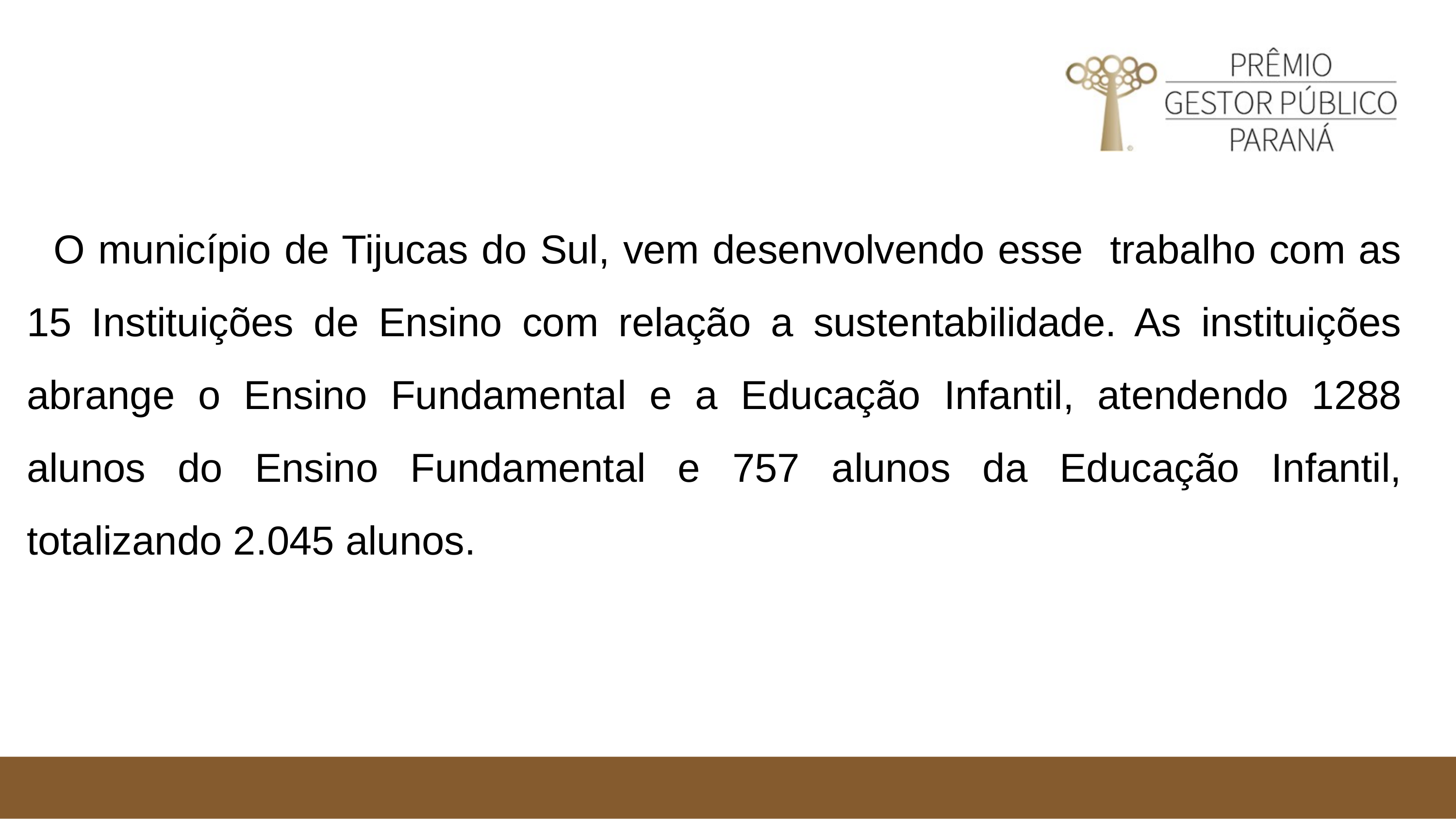

# O município de Tijucas do Sul, vem desenvolvendo esse  trabalho com as 15 Instituições de Ensino com relação a sustentabilidade. As instituições abrange o Ensino Fundamental e a Educação Infantil, atendendo 1288 alunos do Ensino Fundamental e 757 alunos da Educação Infantil, totalizando 2.045 alunos.